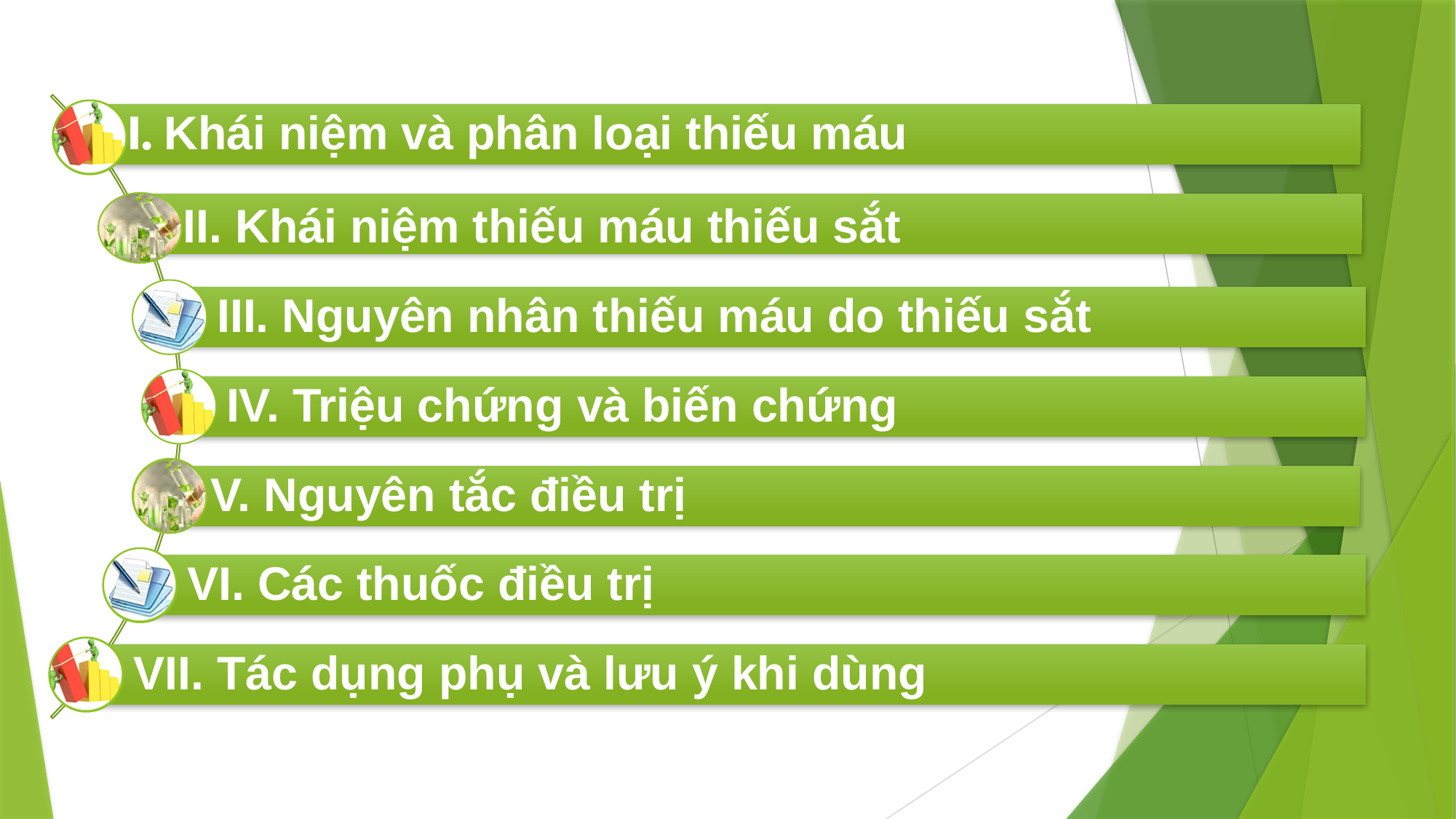

#
I. Khái niệm và phân loại thiếu máu
II. Khái niệm thiếu máu thiếu sắt
III. Nguyên nhân thiếu máu do thiếu sắt
IV. Triệu chứng và biến chứng
V. Nguyên tắc điều trị
VI. Các thuốc điều trị
VII. Tác dụng phụ và lưu ý khi dùng